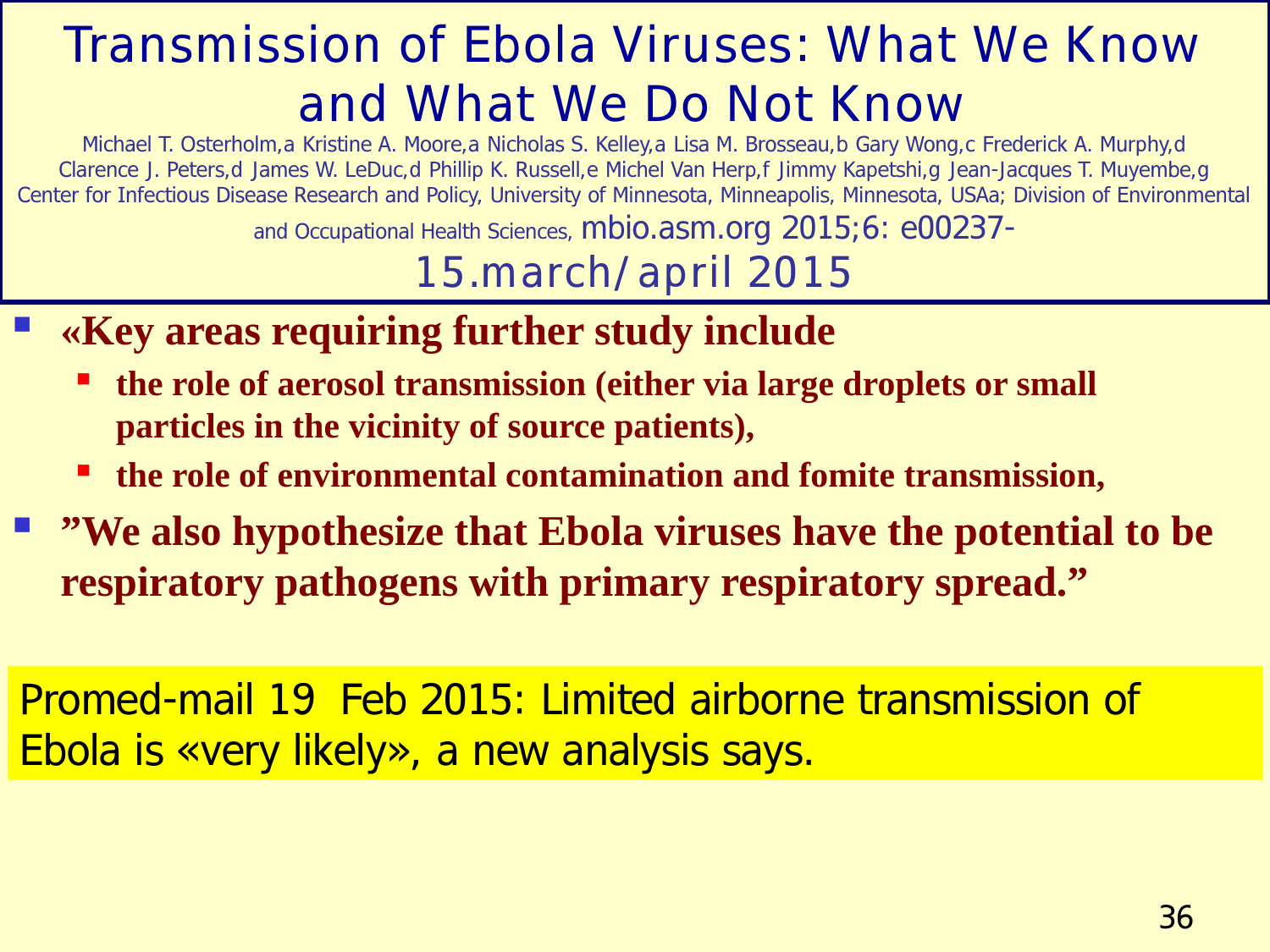

# Transmission of Ebola Viruses: What We Know and What We Do Not Know Michael T. Osterholm,a Kristine A. Moore,a Nicholas S. Kelley,a Lisa M. Brosseau,b Gary Wong,c Frederick A. Murphy,d Clarence J. Peters,d James W. LeDuc,d Phillip K. Russell,e Michel Van Herp,f Jimmy Kapetshi,g Jean-Jacques T. Muyembe,g Center for Infectious Disease Research and Policy, University of Minnesota, Minneapolis, Minnesota, USAa; Division of Environmental and Occupational Health Sciences, mbio.asm.org 2015;6: e00237- 15.march/april 2015
«Key areas requiring further study include
the role of aerosol transmission (either via large droplets or small particles in the vicinity of source patients),
the role of environmental contamination and fomite transmission,
”We also hypothesize that Ebola viruses have the potential to be respiratory pathogens with primary respiratory spread.”
Promed-mail 19  Feb 2015: Limited airborne transmission of
Ebola is «very likely», a new analysis says.
36